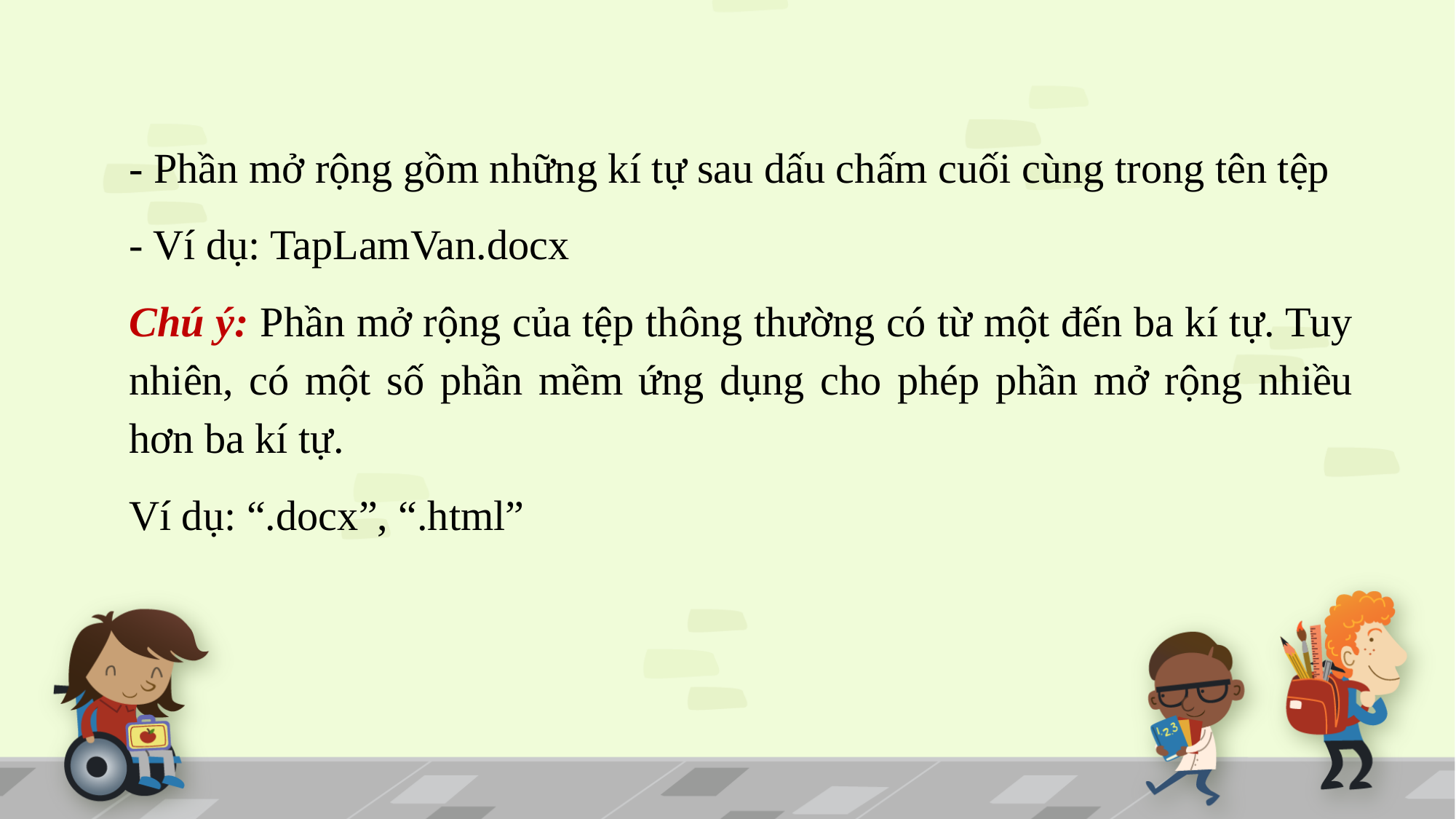

- Phần mở rộng gồm những kí tự sau dấu chấm cuối cùng trong tên tệp
- Ví dụ: TapLamVan.docx
Chú ý: Phần mở rộng của tệp thông thường có từ một đến ba kí tự. Tuy nhiên, có một số phần mềm ứng dụng cho phép phần mở rộng nhiều hơn ba kí tự.
Ví dụ: “.docx”, “.html”